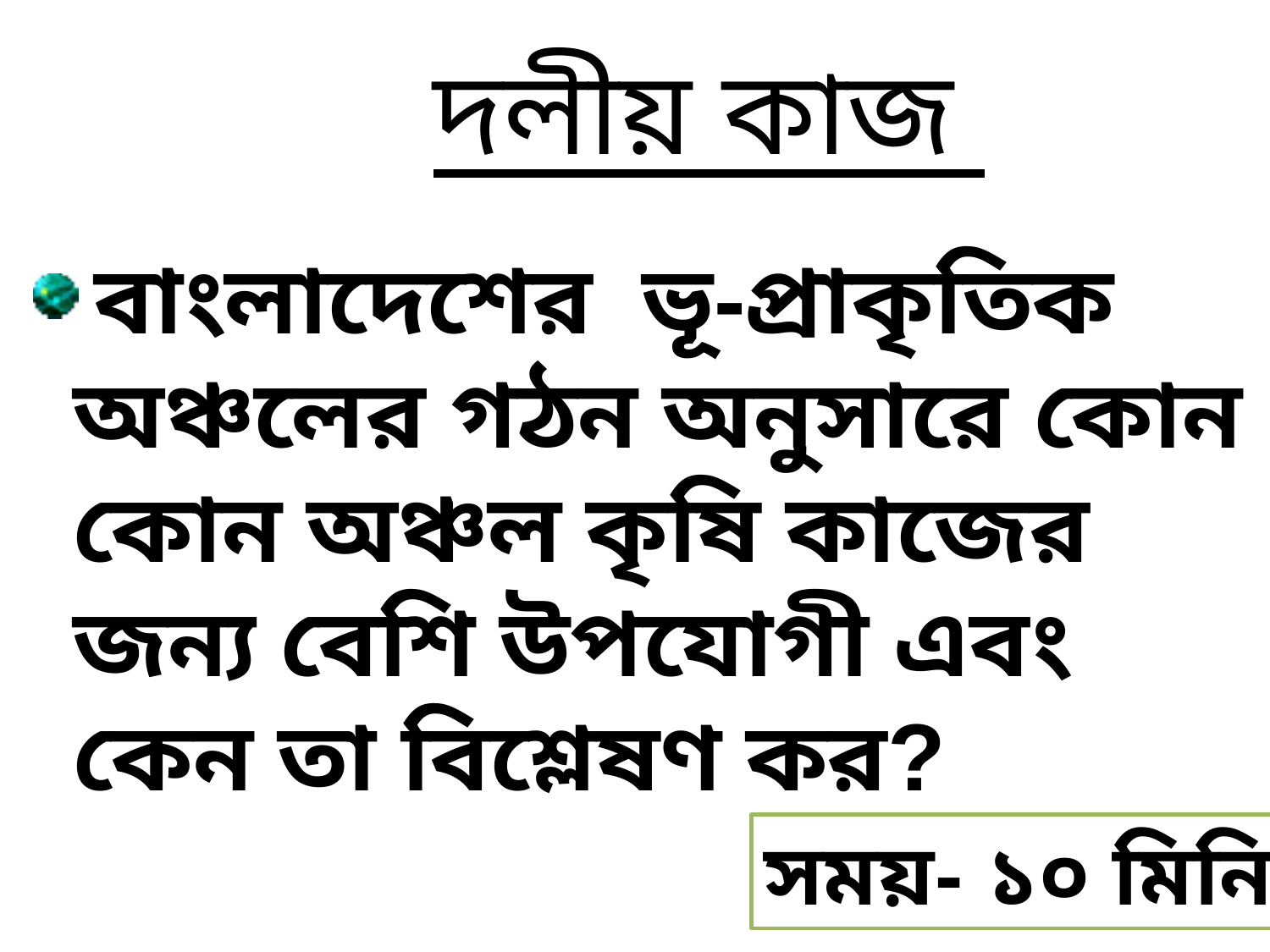

দলীয় কাজ
 বাংলাদেশের  ভূ-প্রাকৃতিক অঞ্চলের গঠন অনুসারে কোন কোন অঞ্চল কৃষি কাজের জন্য বেশি উপযোগী এবং কেন তা বিশ্লেষণ কর?
সময়- ১০ মিনিট